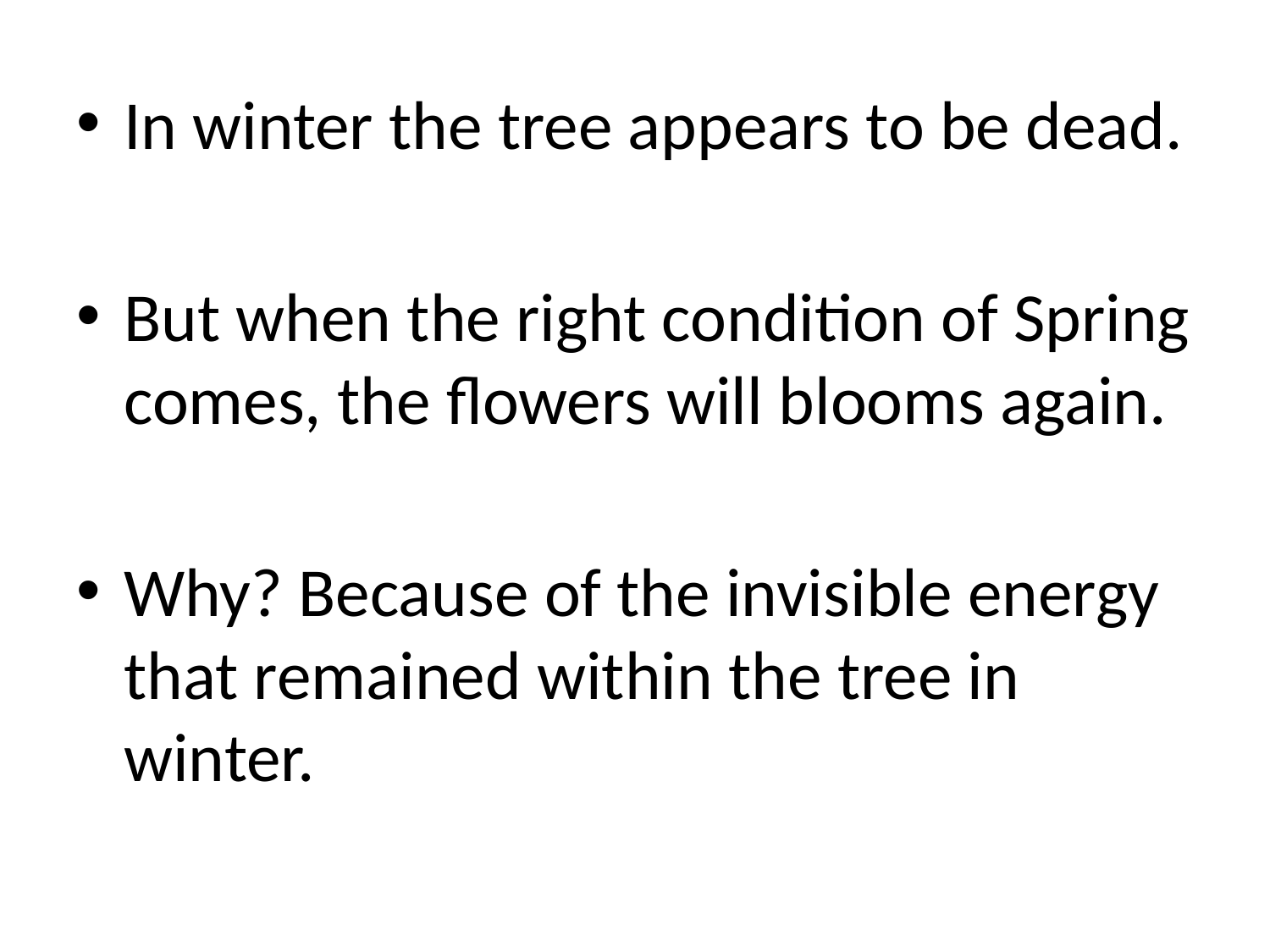

In winter the tree appears to be dead.

But when the right condition of Spring comes, the flowers will blooms again.

Why? Because of the invisible energy that remained within the tree in winter.